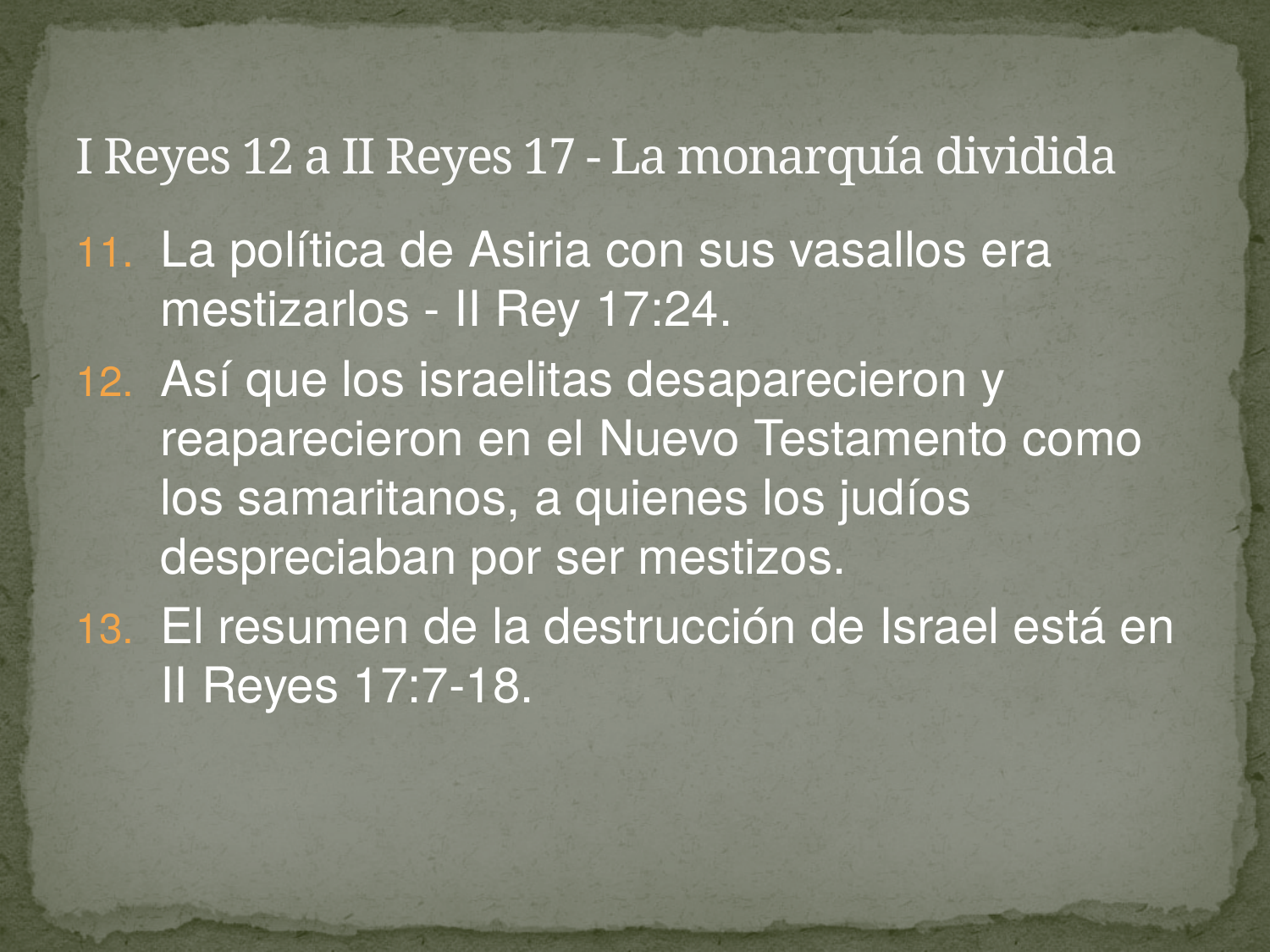

# I Reyes 12 a II Reyes 17 - La monarquía dividida
La política de Asiria con sus vasallos era mestizarlos - II Rey 17:24.
Así que los israelitas desaparecieron y reaparecieron en el Nuevo Testamento como los samaritanos, a quienes los judíos despreciaban por ser mestizos.
El resumen de la destrucción de Israel está en II Reyes 17:7-18.